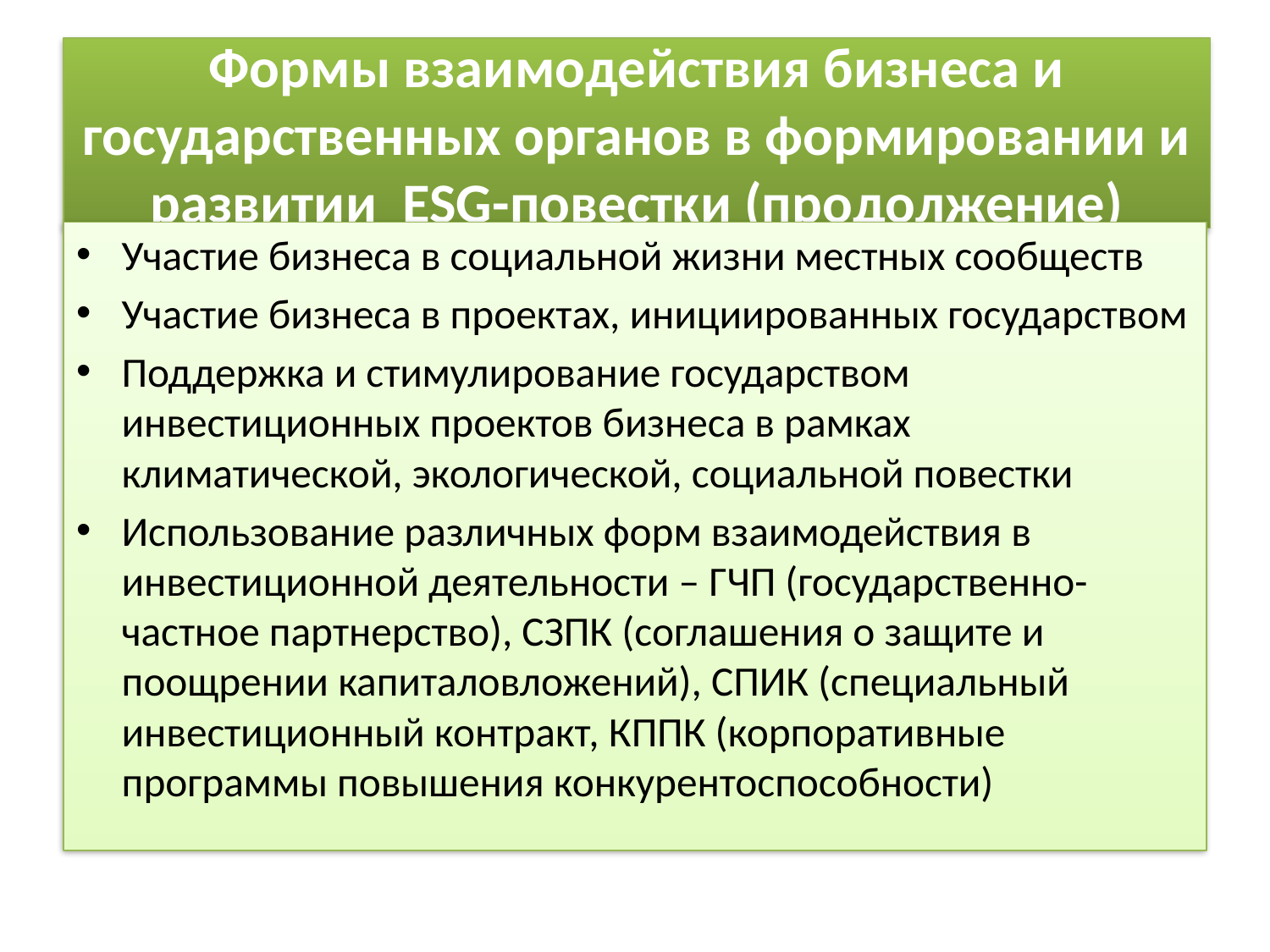

# Формы взаимодействия бизнеса и государственных органов в формировании и развитии  ESG-повестки (продолжение)
Участие бизнеса в социальной жизни местных сообществ
Участие бизнеса в проектах, инициированных государством
Поддержка и стимулирование государством инвестиционных проектов бизнеса в рамках климатической, экологической, социальной повестки
Использование различных форм взаимодействия в инвестиционной деятельности – ГЧП (государственно-частное партнерство), СЗПК (соглашения о защите и поощрении капиталовложений), СПИК (специальный инвестиционный контракт, КППК (корпоративные программы повышения конкурентоспособности)